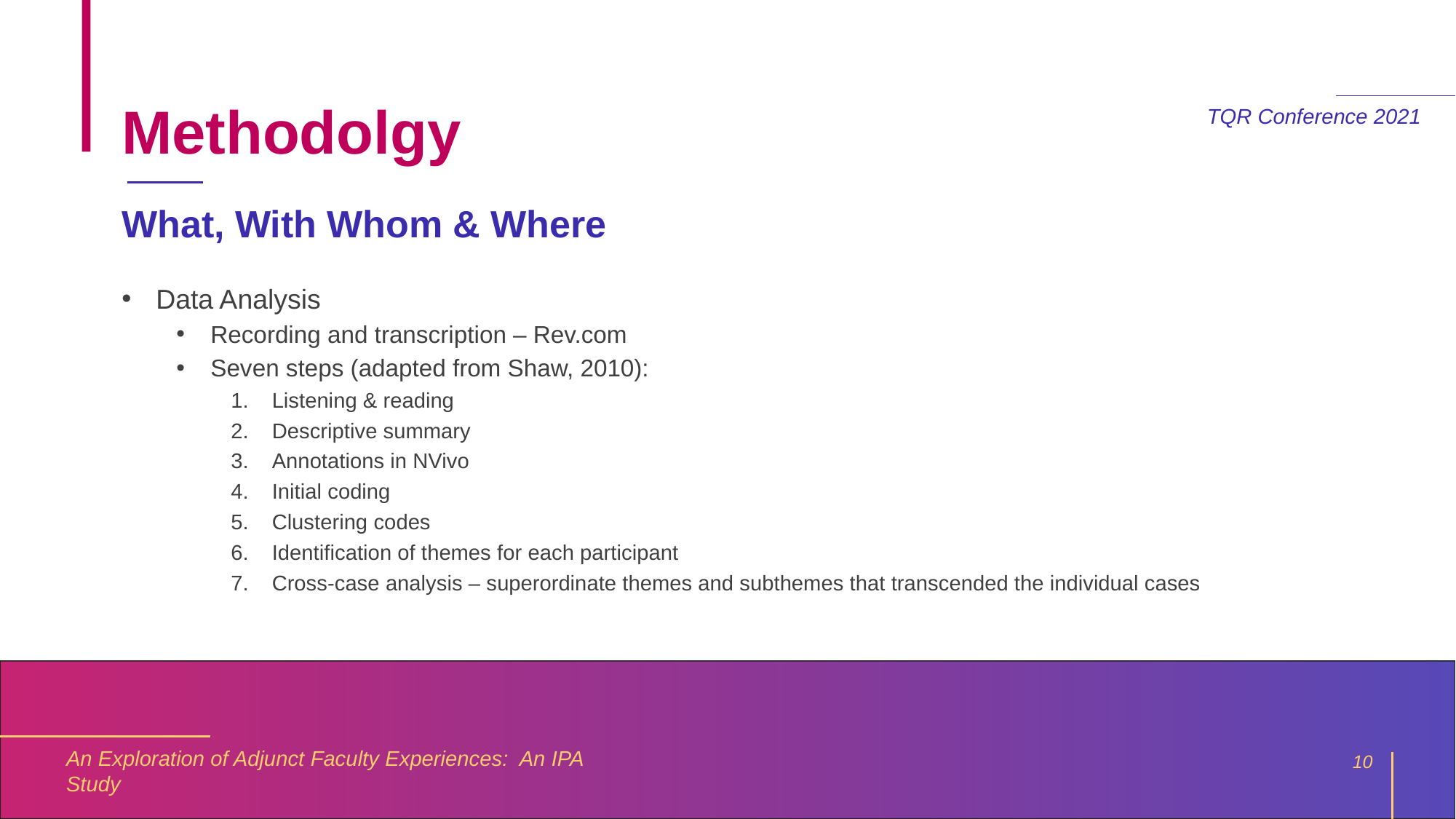

# Methodolgy
TQR Conference 2021
What, With Whom & Where
Data Analysis
Recording and transcription – Rev.com
Seven steps (adapted from Shaw, 2010):
Listening & reading
Descriptive summary
Annotations in NVivo
Initial coding
Clustering codes
Identification of themes for each participant
Cross-case analysis – superordinate themes and subthemes that transcended the individual cases

10
An Exploration of Adjunct Faculty Experiences:  An IPA Study